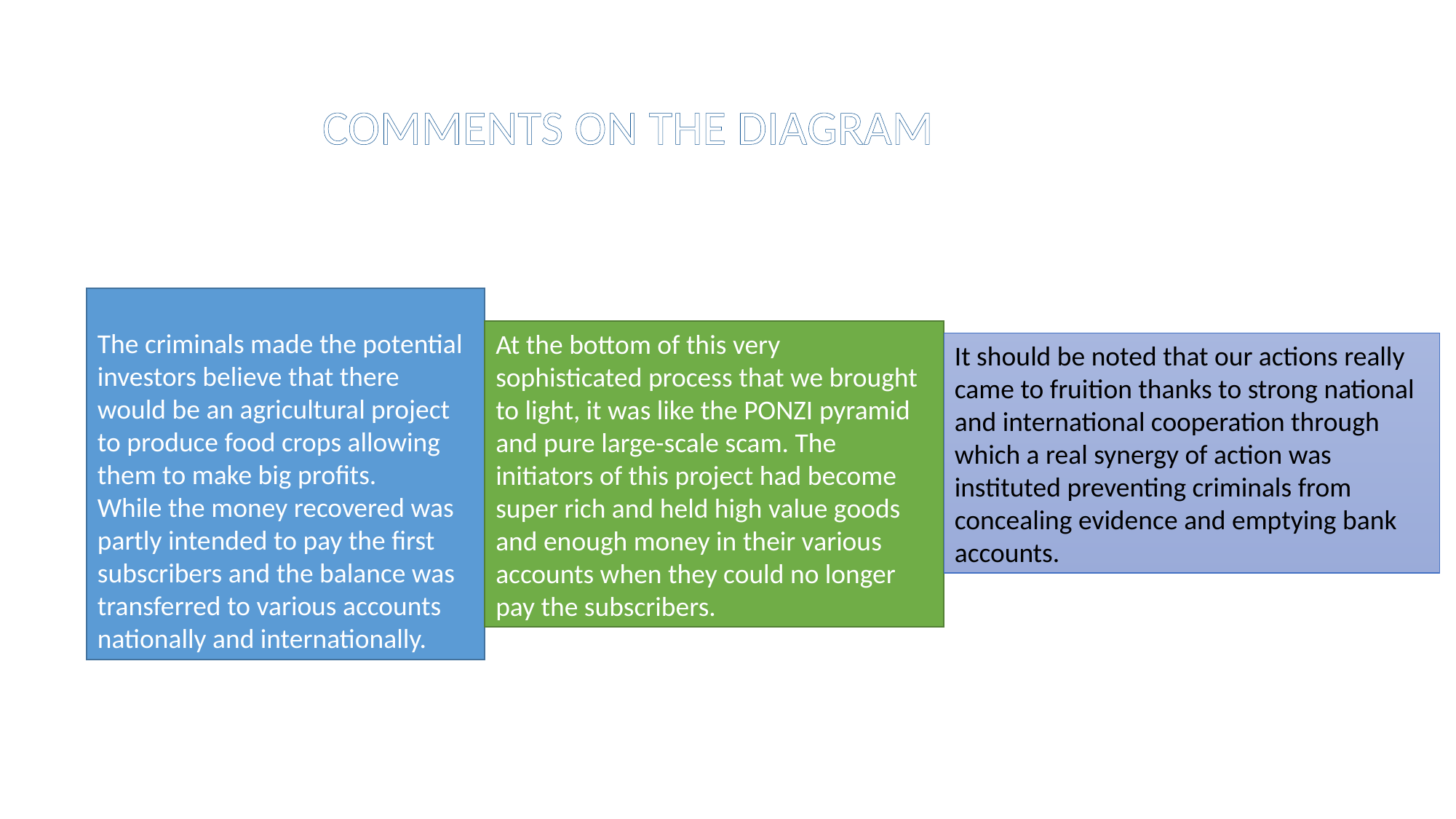

# COMMENTS ON THE DIAGRAM

The criminals made the potential investors believe that there would be an agricultural project to produce food crops allowing them to make big profits.
While the money recovered was partly intended to pay the first subscribers and the balance was transferred to various accounts nationally and internationally.
At the bottom of this very sophisticated process that we brought to light, it was like the PONZI pyramid and pure large-scale scam. The initiators of this project had become super rich and held high value goods and enough money in their various accounts when they could no longer pay the subscribers.
It should be noted that our actions really came to fruition thanks to strong national and international cooperation through which a real synergy of action was instituted preventing criminals from concealing evidence and emptying bank accounts.